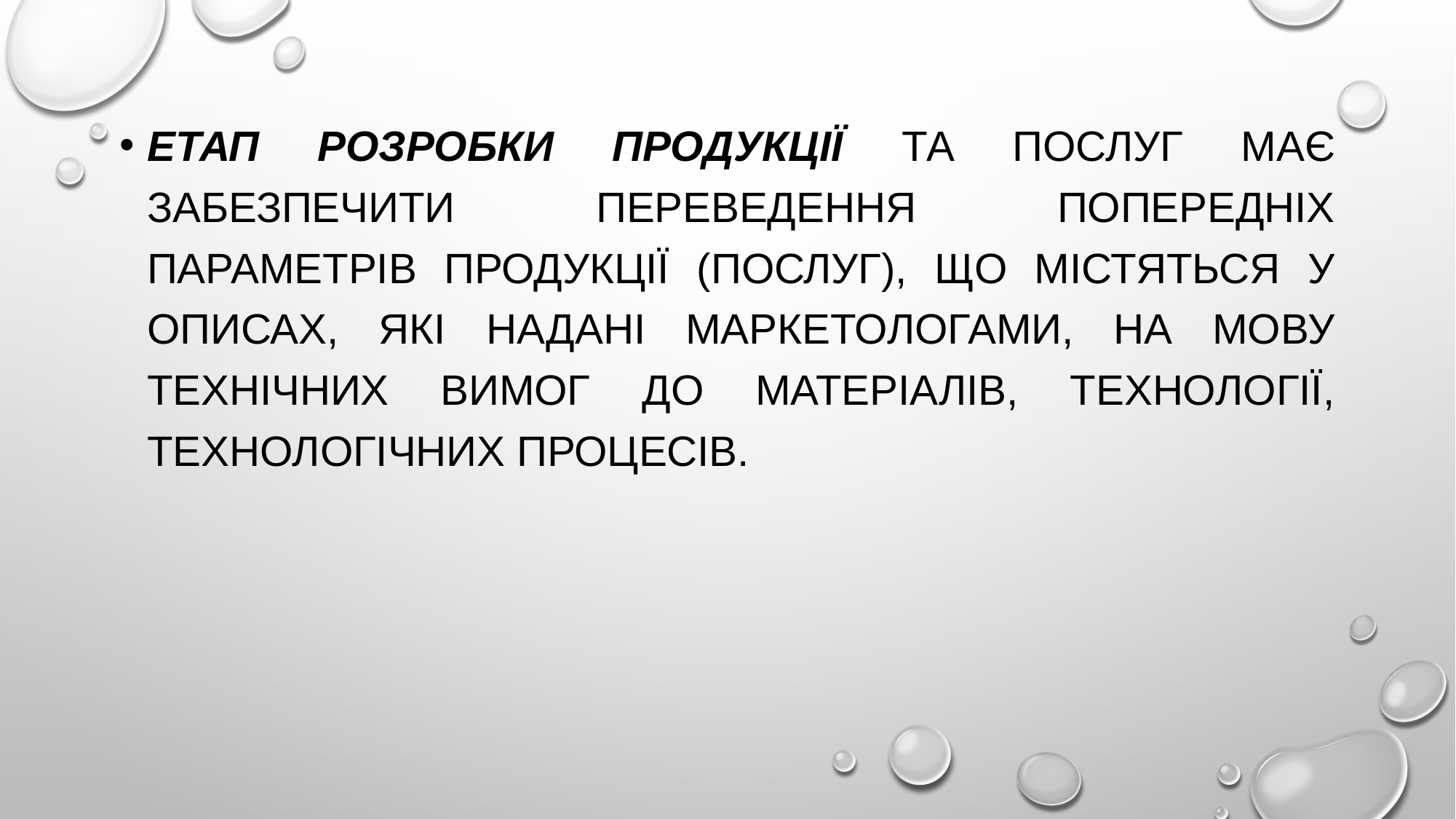

Етап розробки продукції та послуг має забезпечити переведення попередніх параметрів продукції (послуг), що містяться у описах, які надані маркетологами, на мову технічних вимог до матеріалів, технології, технологічних процесів.